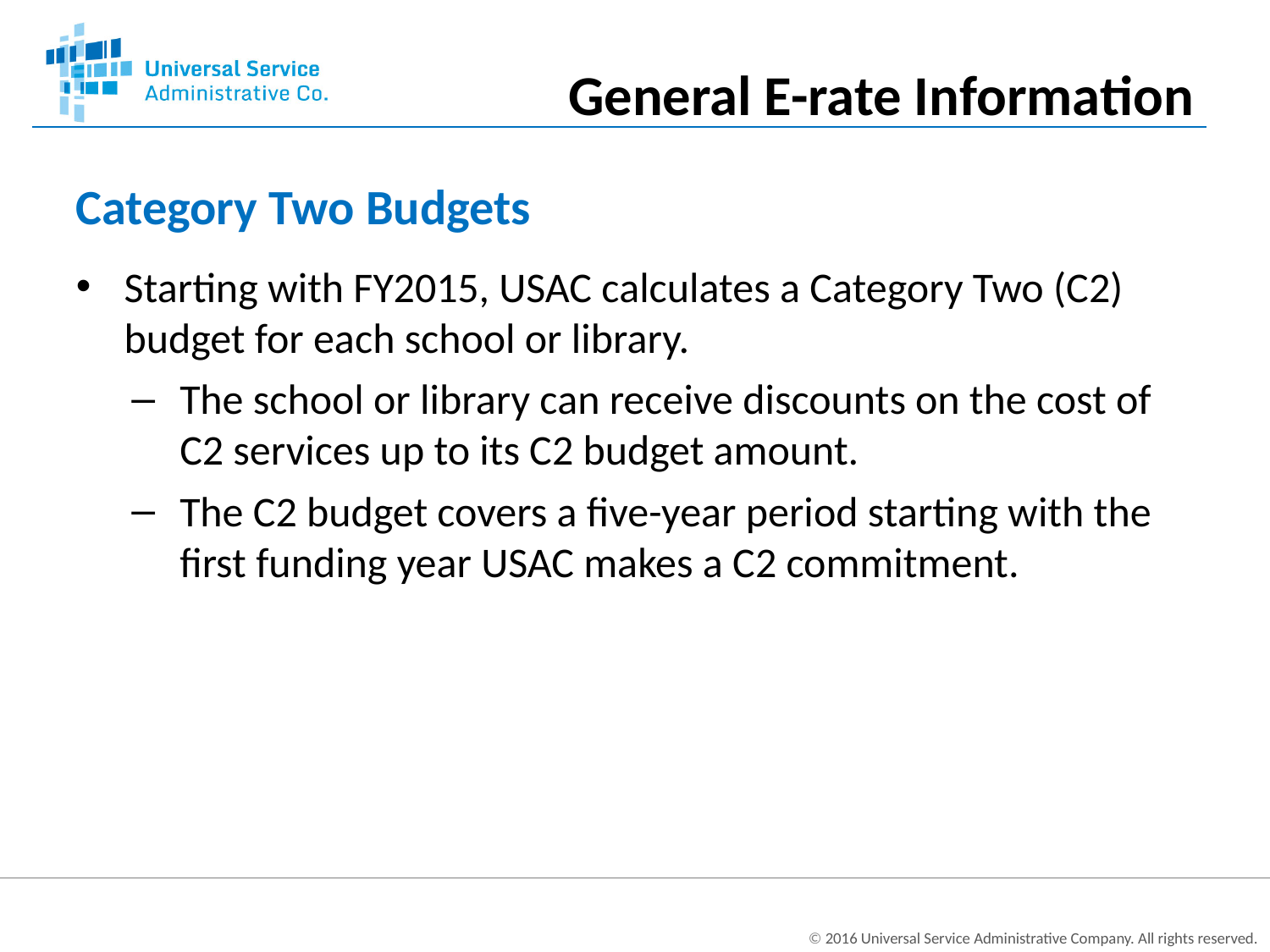

General E-rate Information
# Category Two Budgets
Starting with FY2015, USAC calculates a Category Two (C2) budget for each school or library.
The school or library can receive discounts on the cost of C2 services up to its C2 budget amount.
The C2 budget covers a five-year period starting with the first funding year USAC makes a C2 commitment.